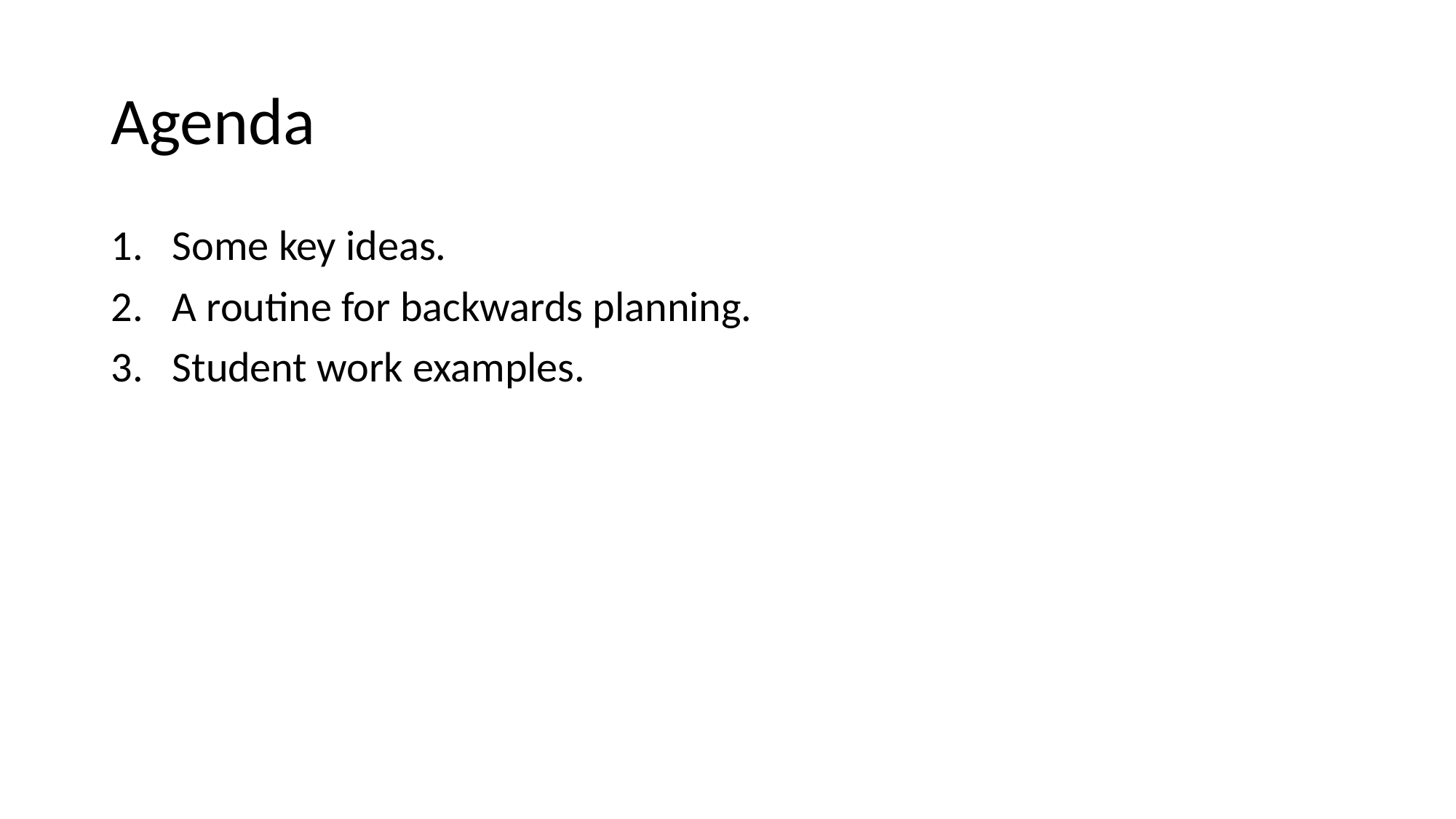

# Agenda
Some key ideas.
A routine for backwards planning.
Student work examples.